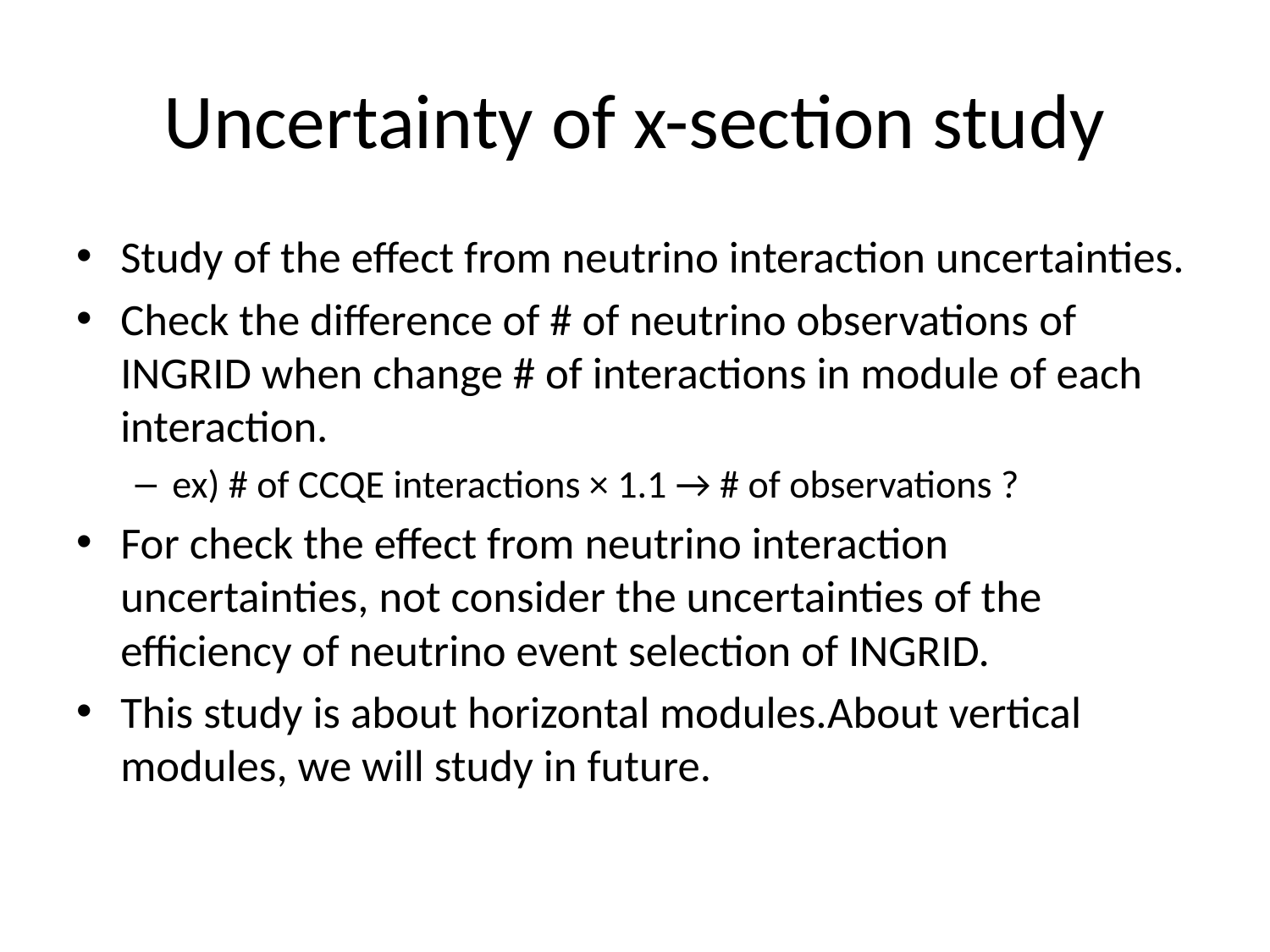

# Uncertainty of x-section study
Study of the effect from neutrino interaction uncertainties.
Check the difference of # of neutrino observations of INGRID when change # of interactions in module of each interaction.
ex) # of CCQE interactions × 1.1 → # of observations ?
For check the effect from neutrino interaction uncertainties, not consider the uncertainties of the efficiency of neutrino event selection of INGRID.
This study is about horizontal modules.About vertical modules, we will study in future.